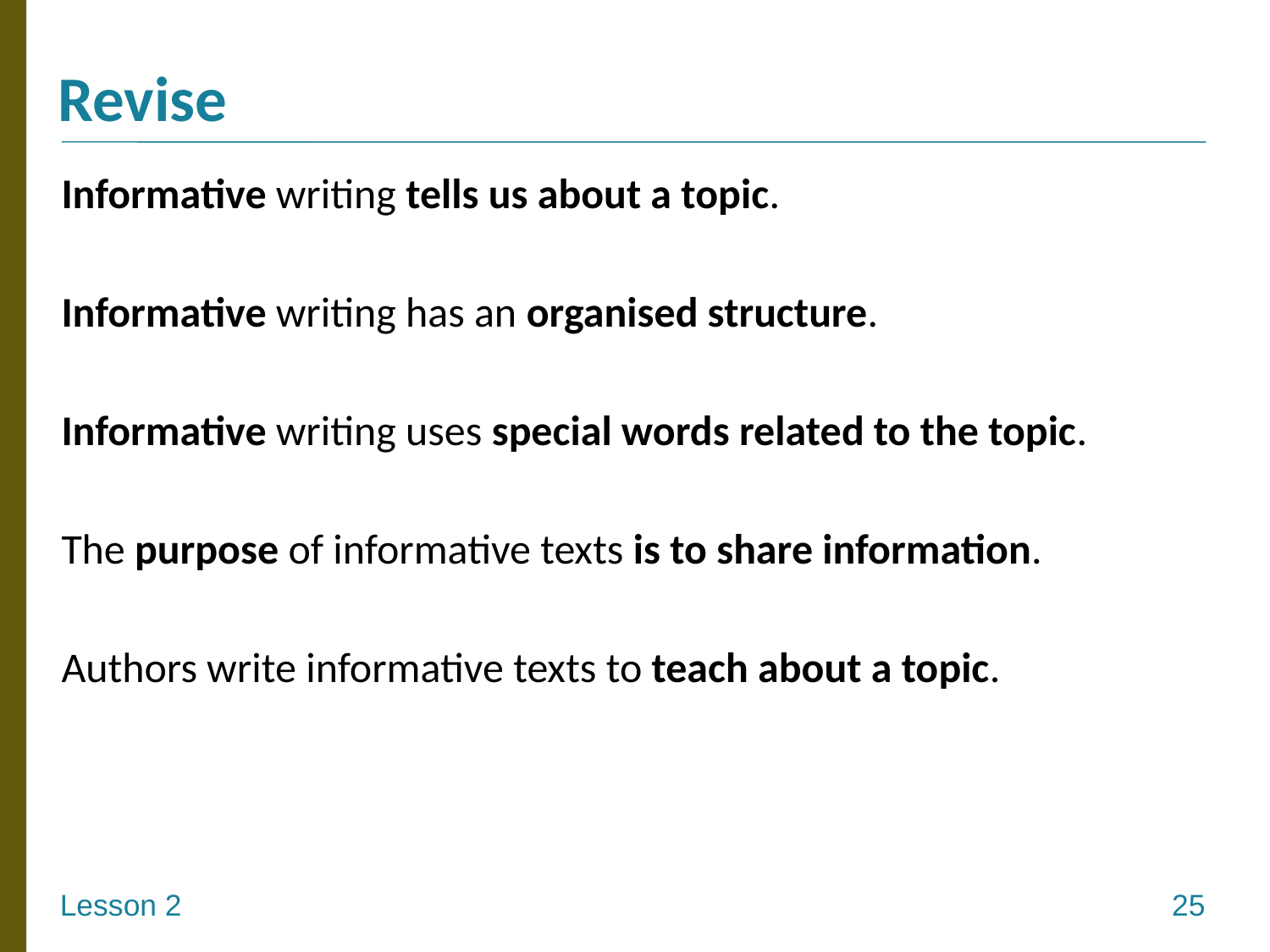

Informative writing tells us about a topic.

Informative writing has an organised structure.

Informative writing uses special words related to the topic.

The purpose of informative texts is to share information.

Authors write informative texts to teach about a topic.